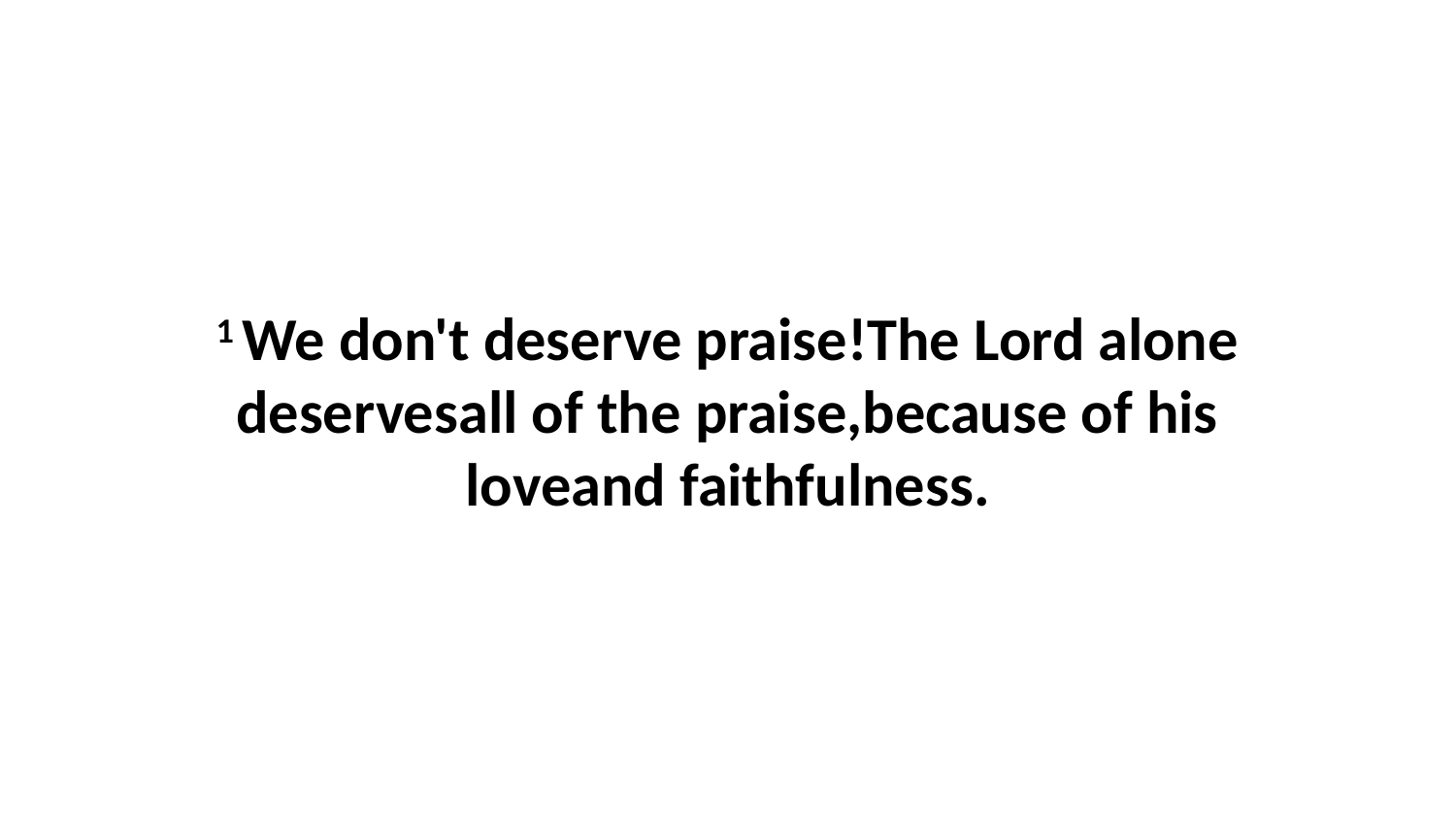

1 We don't deserve praise!The Lord alone deservesall of the praise,because of his loveand faithfulness.